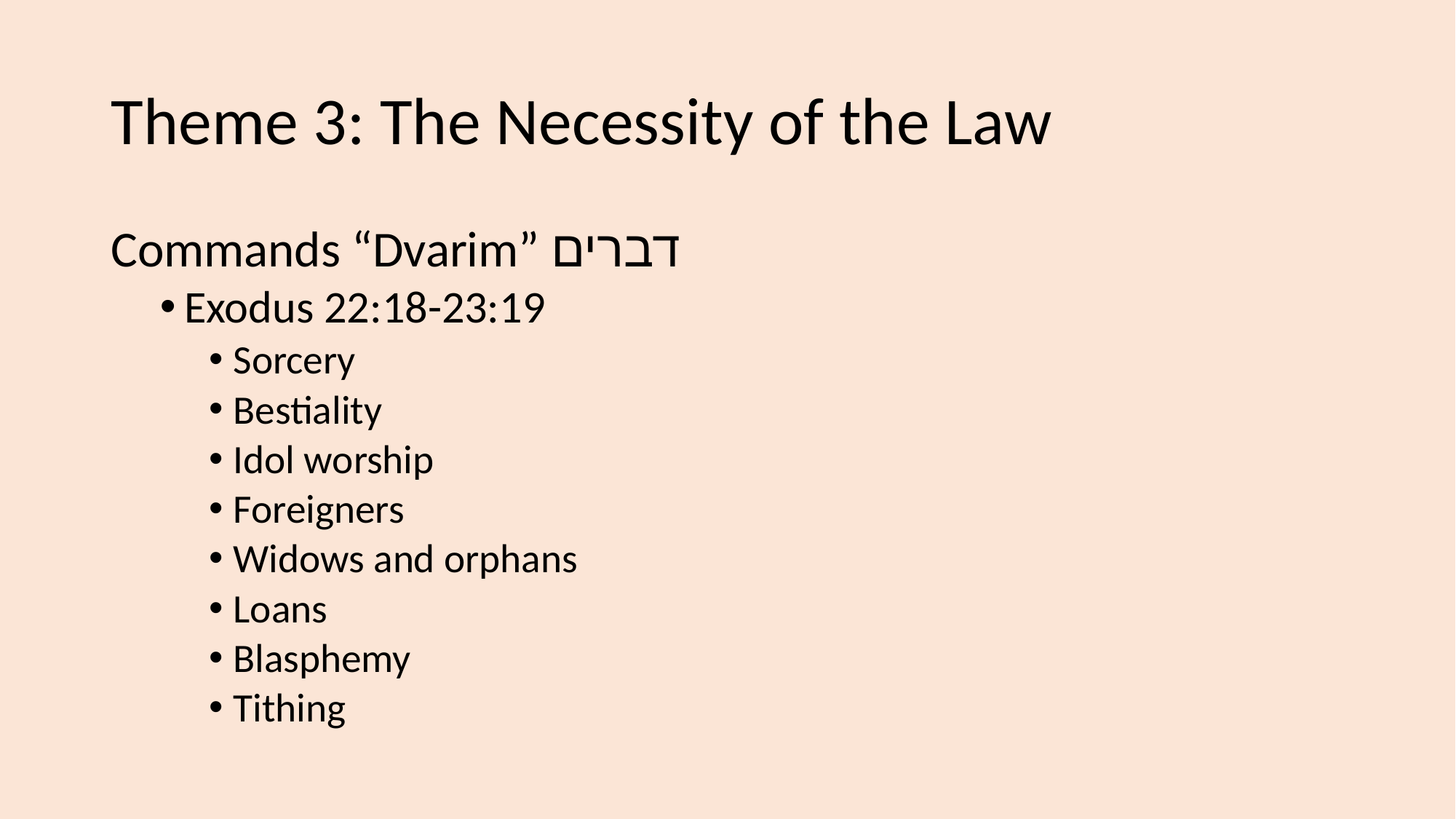

# Theme 3: The Necessity of the Law
Commands “Dvarim” דברים
Exodus 22:18-23:19
Sorcery
Bestiality
Idol worship
Foreigners
Widows and orphans
Loans
Blasphemy
Tithing